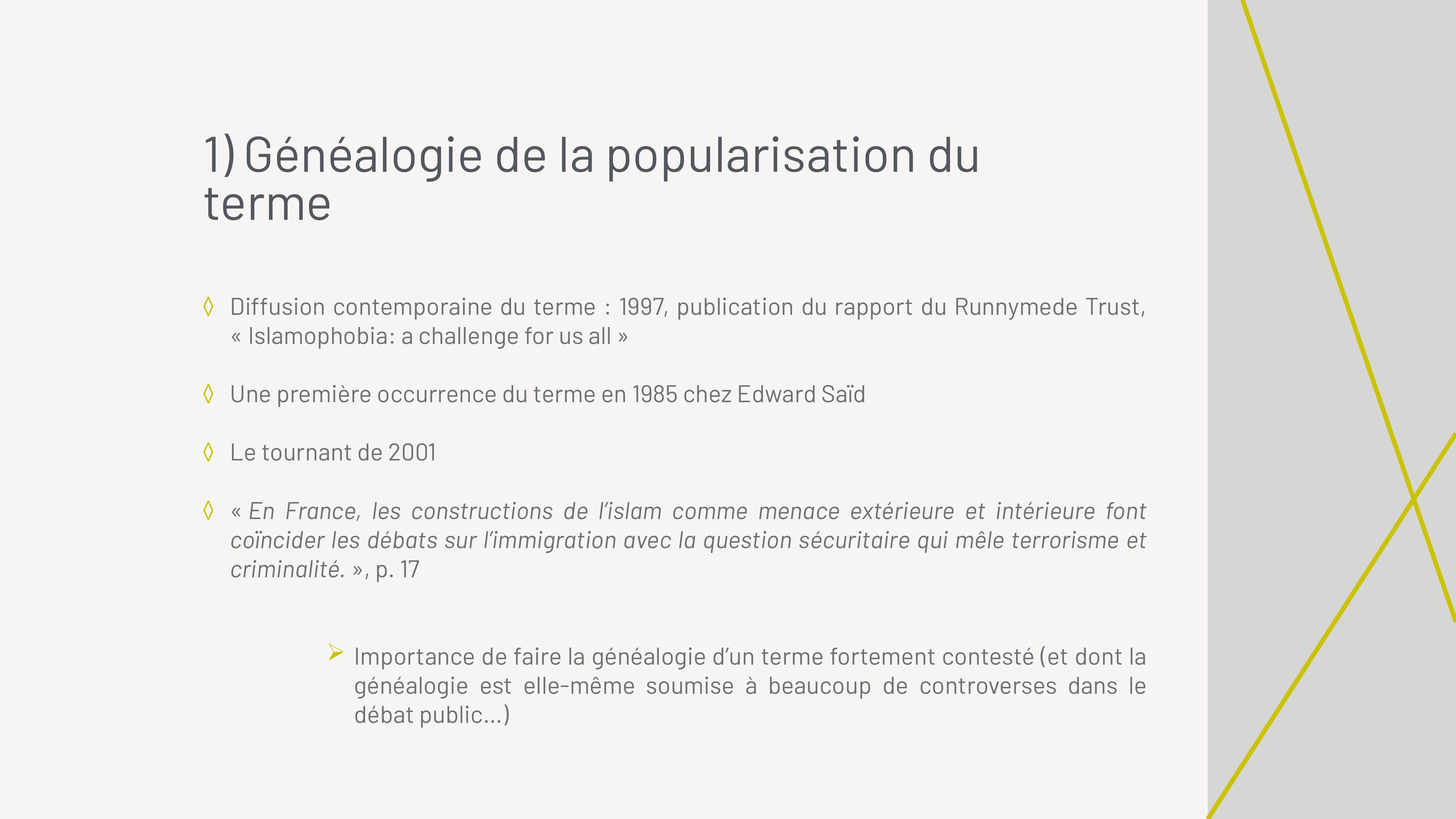

1) Généalogie de la popularisation du terme
Diffusion contemporaine du terme : 1997, publication du rapport du Runnymede Trust, « Islamophobia: a challenge for us all »

Une première occurrence du terme en 1985 chez Edward Saïd

Le tournant de 2001

« En France, les constructions de l’islam comme menace extérieure et intérieure font coïncider les débats sur l’immigration avec la question sécuritaire qui mêle terrorisme et criminalité. », p. 17

Importance de faire la généalogie d’un terme fortement contesté (et dont la généalogie est elle-même soumise à beaucoup de controverses dans le débat public…)